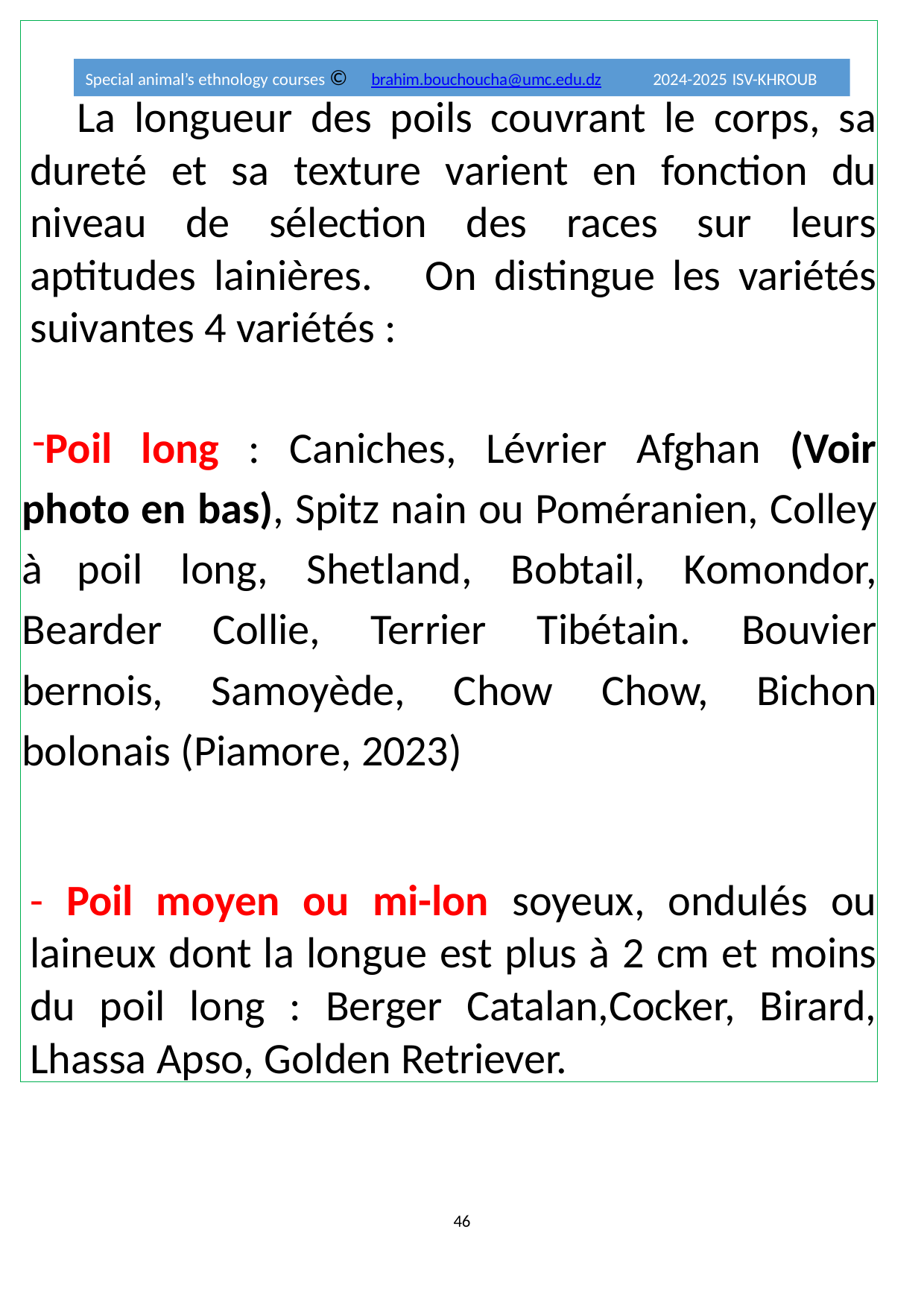

La longueur des poils couvrant le corps, sa dureté et sa texture varient en fonction du niveau de sélection des races sur leurs aptitudes lainières.   On distingue les variétés suivantes 4 variétés :

Poil long : Caniches, Lévrier Afghan (Voir photo en bas), Spitz nain ou Poméranien, Colley à poil long, Shetland, Bobtail, Komondor, Bearder Collie, Terrier Tibétain. Bouvier bernois, Samoyède, Chow Chow, Bichon bolonais (Piamore, 2023)

- Poil moyen ou mi-lon soyeux, ondulés ou laineux dont la longue est plus à 2 cm et moins du poil long : Berger Catalan,Cocker, Birard, Lhassa Apso, Golden Retriever.

Special animal’s ethnology courses ©
brahim.bouchoucha@umc.edu.dz
2024-2025 ISV-KHROUB
46